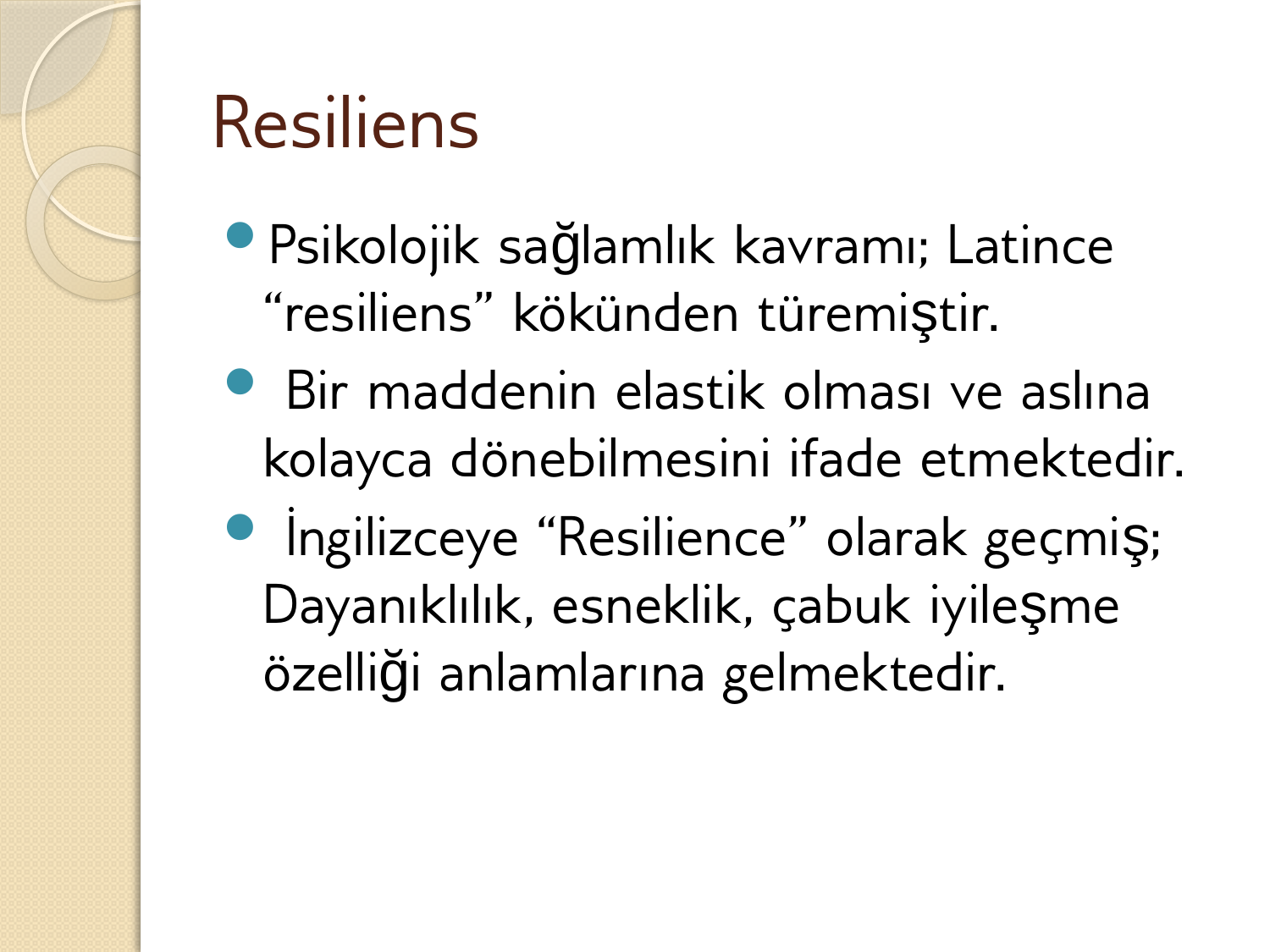

# Resiliens
Psikolojik sağlamlık kavramı; Latince “resiliens” kökünden türemiştir.
 Bir maddenin elastik olması ve aslına kolayca dönebilmesini ifade etmektedir.
 İngilizceye “Resilience” olarak geçmiş; Dayanıklılık, esneklik, çabuk iyileşme özelliği anlamlarına gelmektedir.